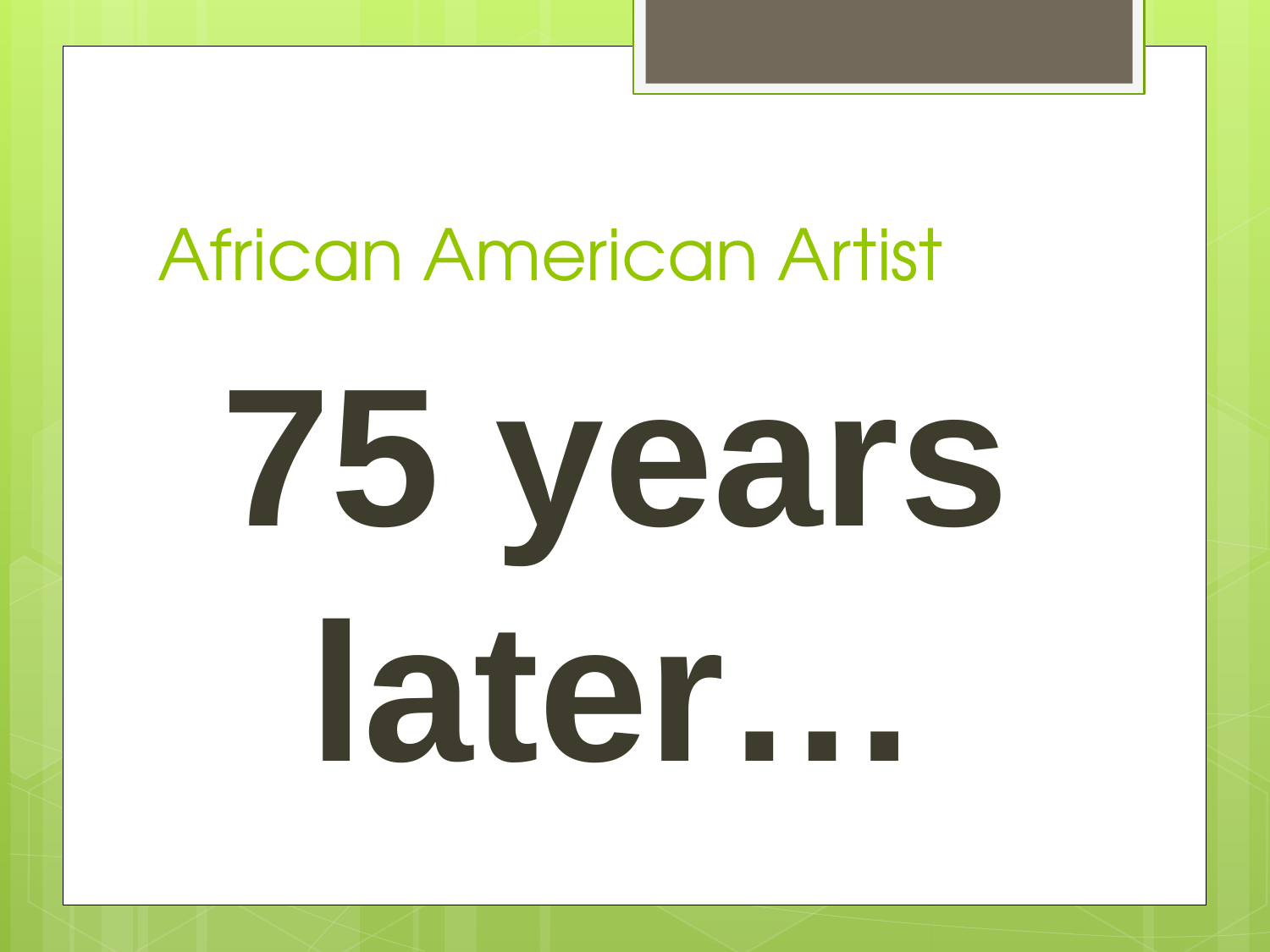

# African American Artist
75 years later…